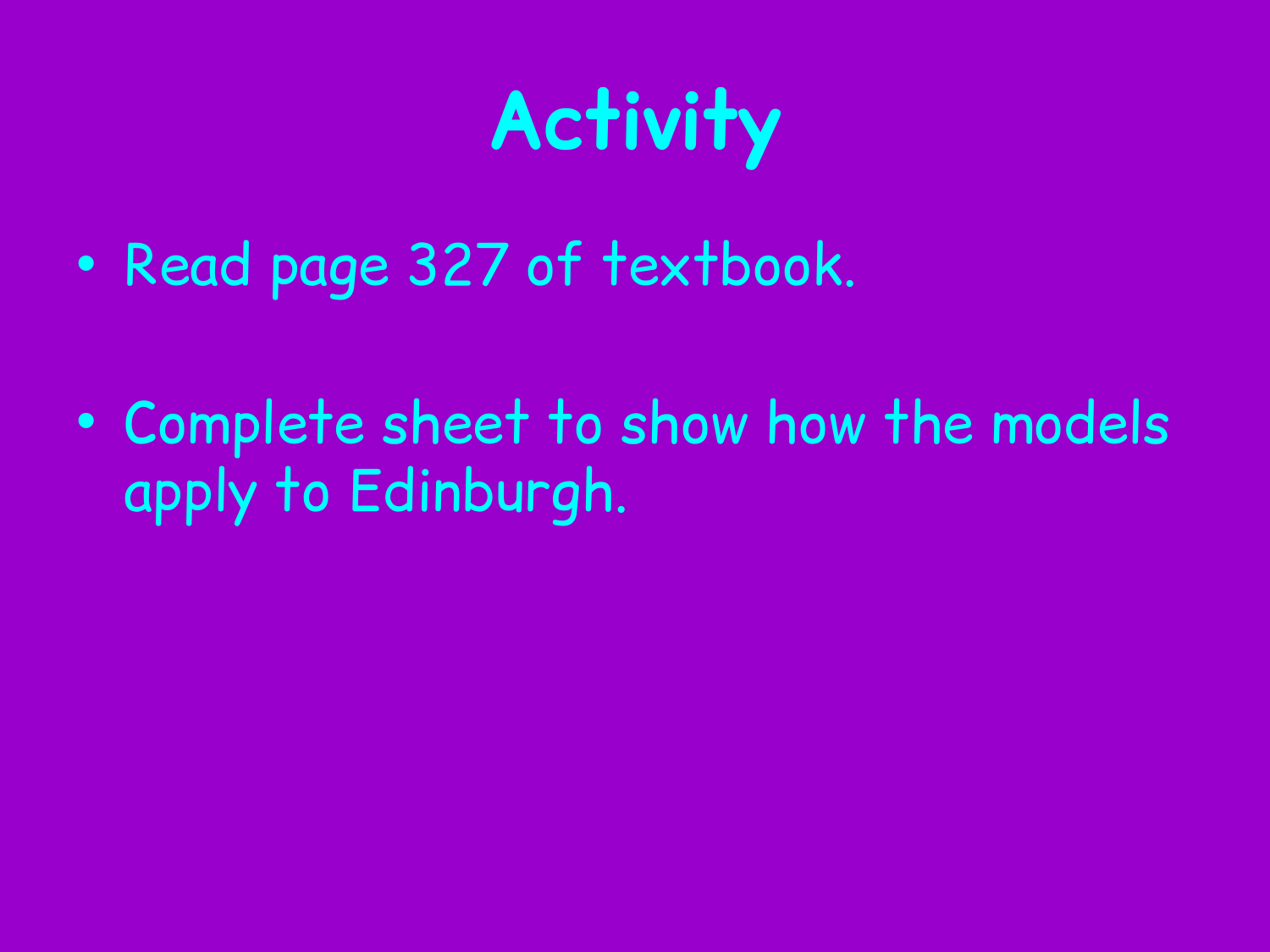

# Activity
Read page 327 of textbook.

Complete sheet to show how the models apply to Edinburgh.